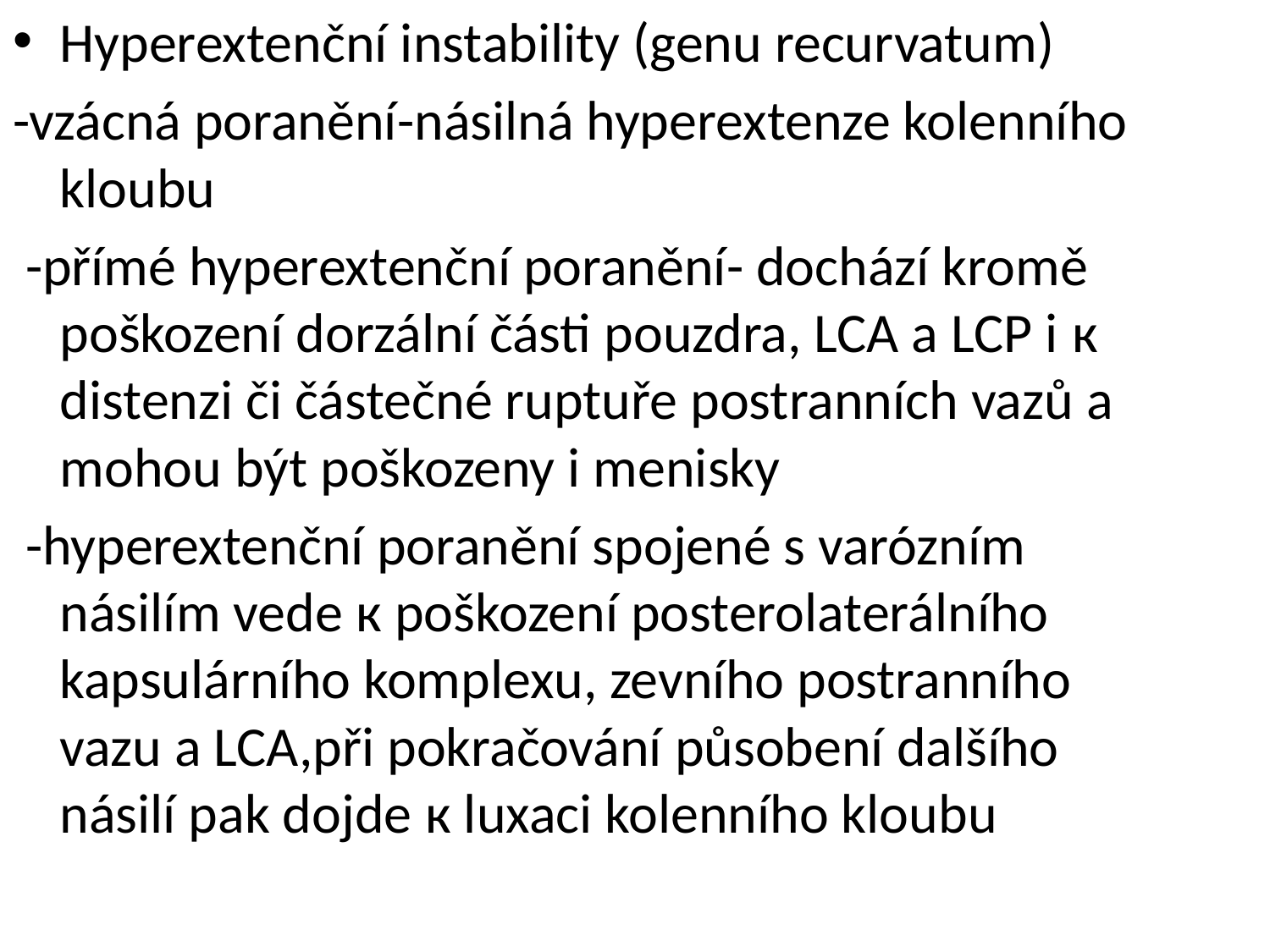

Нуperextenční instability (genu recurvatum)
-vzácná poranění-násilná hyperextenze kolenního kloubu
 -přímé hyperextenční poranění- dochází kromě poškození dorzální části pouzdra, LCA a LCP i к distenzi či částečné ruptuře postranních vazů a mohou být poškozeny i menisky
 -hyperextenční poranění spojené s varózním násilím vede к poškození posterolaterálního kapsulárního komplexu, zevního postranního vazu a LCA,při pokračování působení dalšího násilí pak dojde к luxaci kolenního kloubu